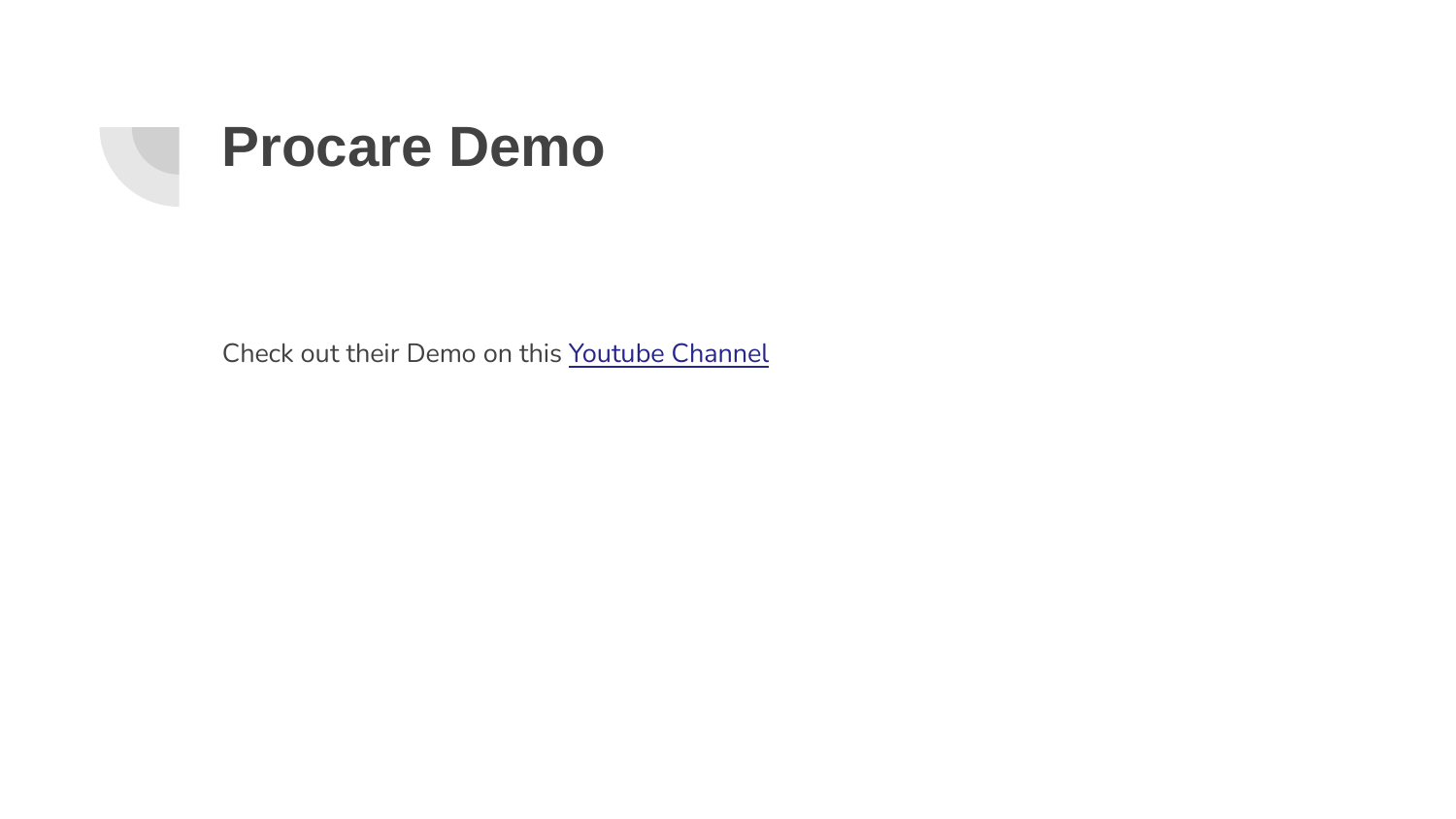

# Procare Demo
Check out their Demo on this Youtube Channel